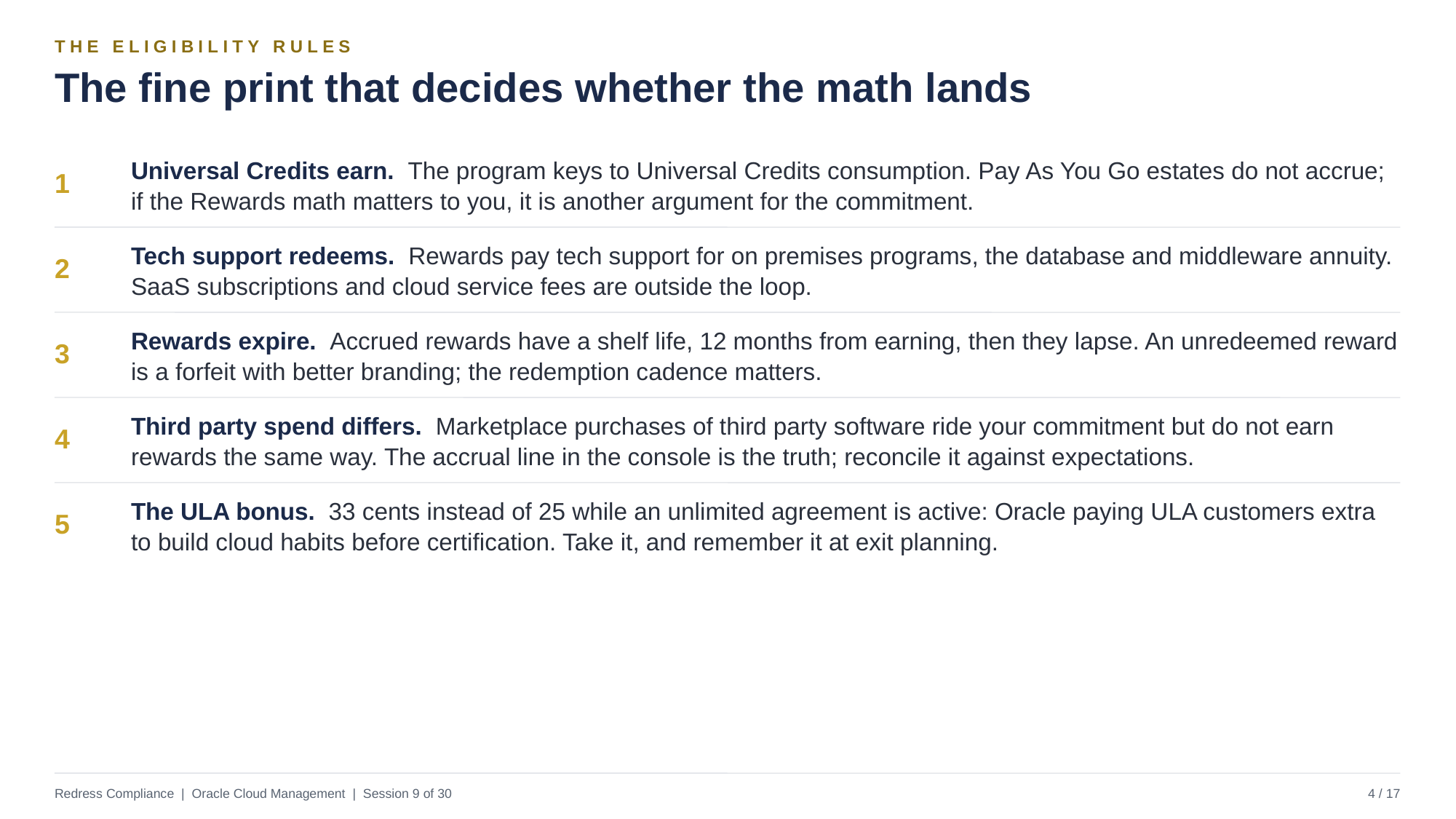

THE ELIGIBILITY RULES
The fine print that decides whether the math lands
Universal Credits earn.  The program keys to Universal Credits consumption. Pay As You Go estates do not accrue; if the Rewards math matters to you, it is another argument for the commitment.
1

Tech support redeems.  Rewards pay tech support for on premises programs, the database and middleware annuity. SaaS subscriptions and cloud service fees are outside the loop.
2

Rewards expire.  Accrued rewards have a shelf life, 12 months from earning, then they lapse. An unredeemed reward is a forfeit with better branding; the redemption cadence matters.
3

Third party spend differs.  Marketplace purchases of third party software ride your commitment but do not earn rewards the same way. The accrual line in the console is the truth; reconcile it against expectations.
4

The ULA bonus.  33 cents instead of 25 while an unlimited agreement is active: Oracle paying ULA customers extra to build cloud habits before certification. Take it, and remember it at exit planning.
5

Redress Compliance  |  Oracle Cloud Management  |  Session 9 of 30
4 / 17